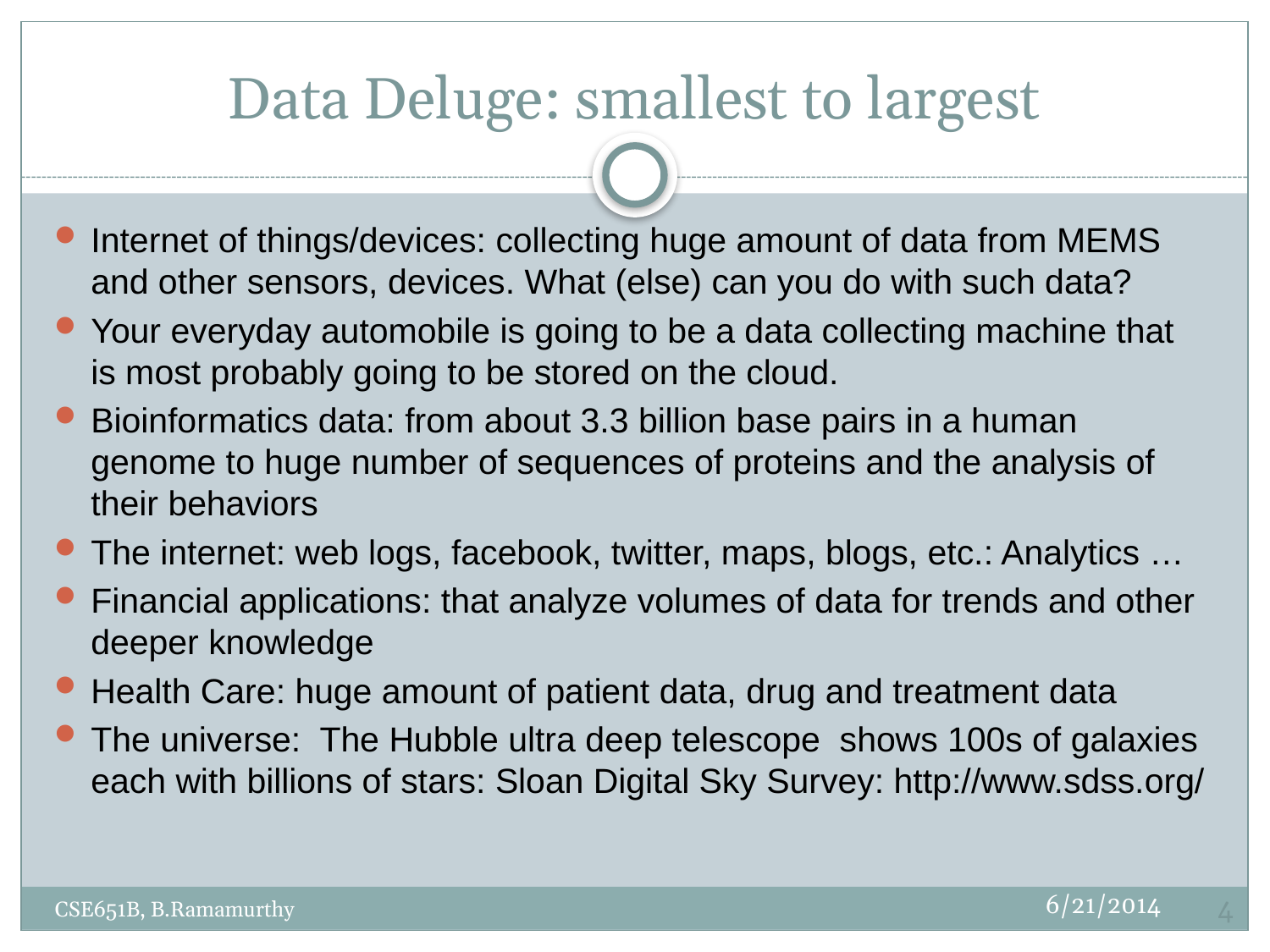

# Data Deluge: smallest to largest
Internet of things/devices: collecting huge amount of data from MEMS and other sensors, devices. What (else) can you do with such data?
Your everyday automobile is going to be a data collecting machine that is most probably going to be stored on the cloud.
Bioinformatics data: from about 3.3 billion base pairs in a human genome to huge number of sequences of proteins and the analysis of their behaviors
The internet: web logs, facebook, twitter, maps, blogs, etc.: Analytics …
Financial applications: that analyze volumes of data for trends and other deeper knowledge
Health Care: huge amount of patient data, drug and treatment data
The universe:  The Hubble ultra deep telescope  shows 100s of galaxies each with billions of stars: Sloan Digital Sky Survey: http://www.sdss.org/

6/21/2014
4
CSE651B, B.Ramamurthy